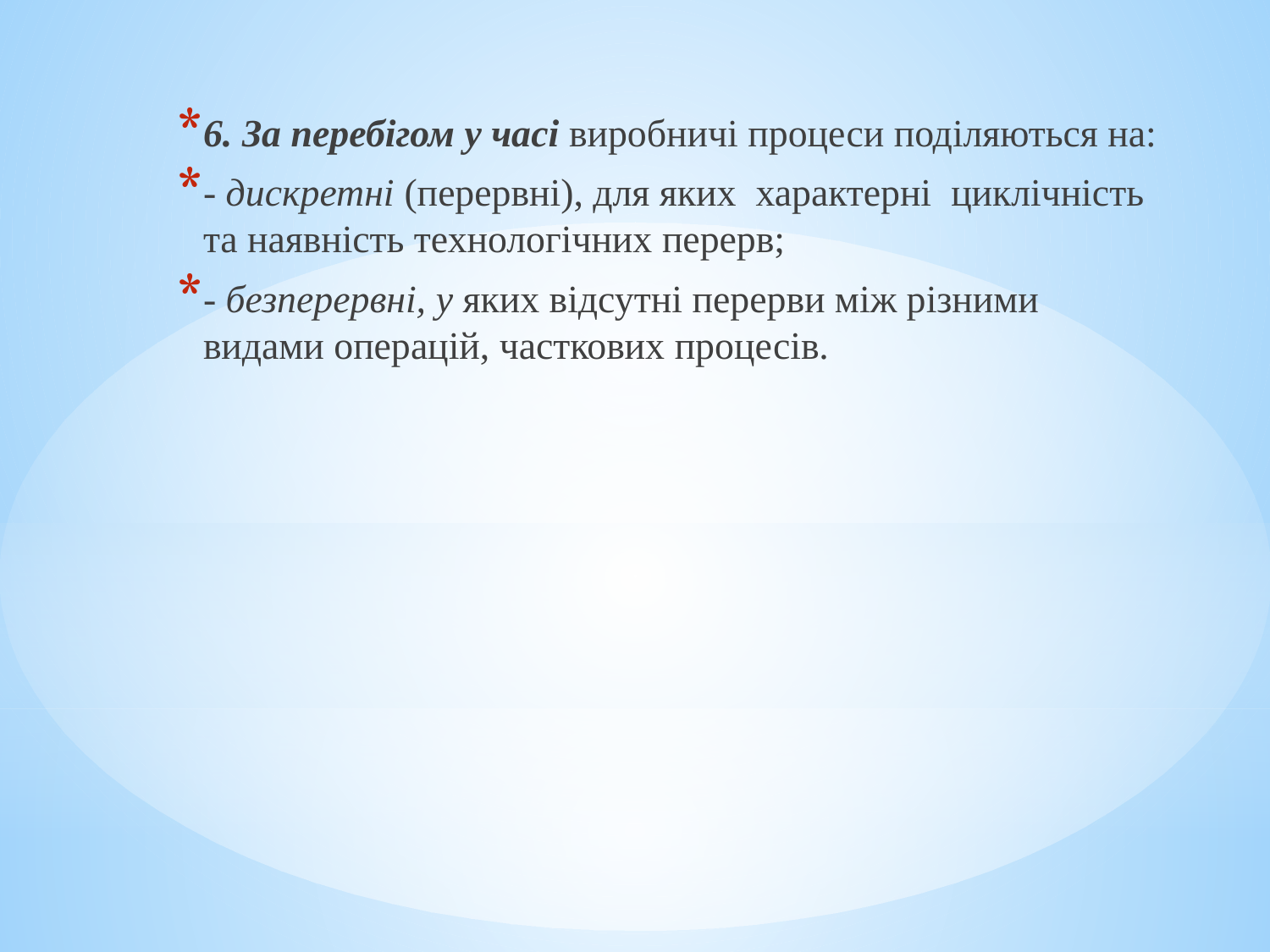

6. За перебігом у часі виробничі процеси поділяються на:
- дискретні (перервні), для яких  характерні  циклічність  та наявність технологічних перерв;
- безперервні, у яких відсутні перерви між різними видами операцій, часткових процесів.